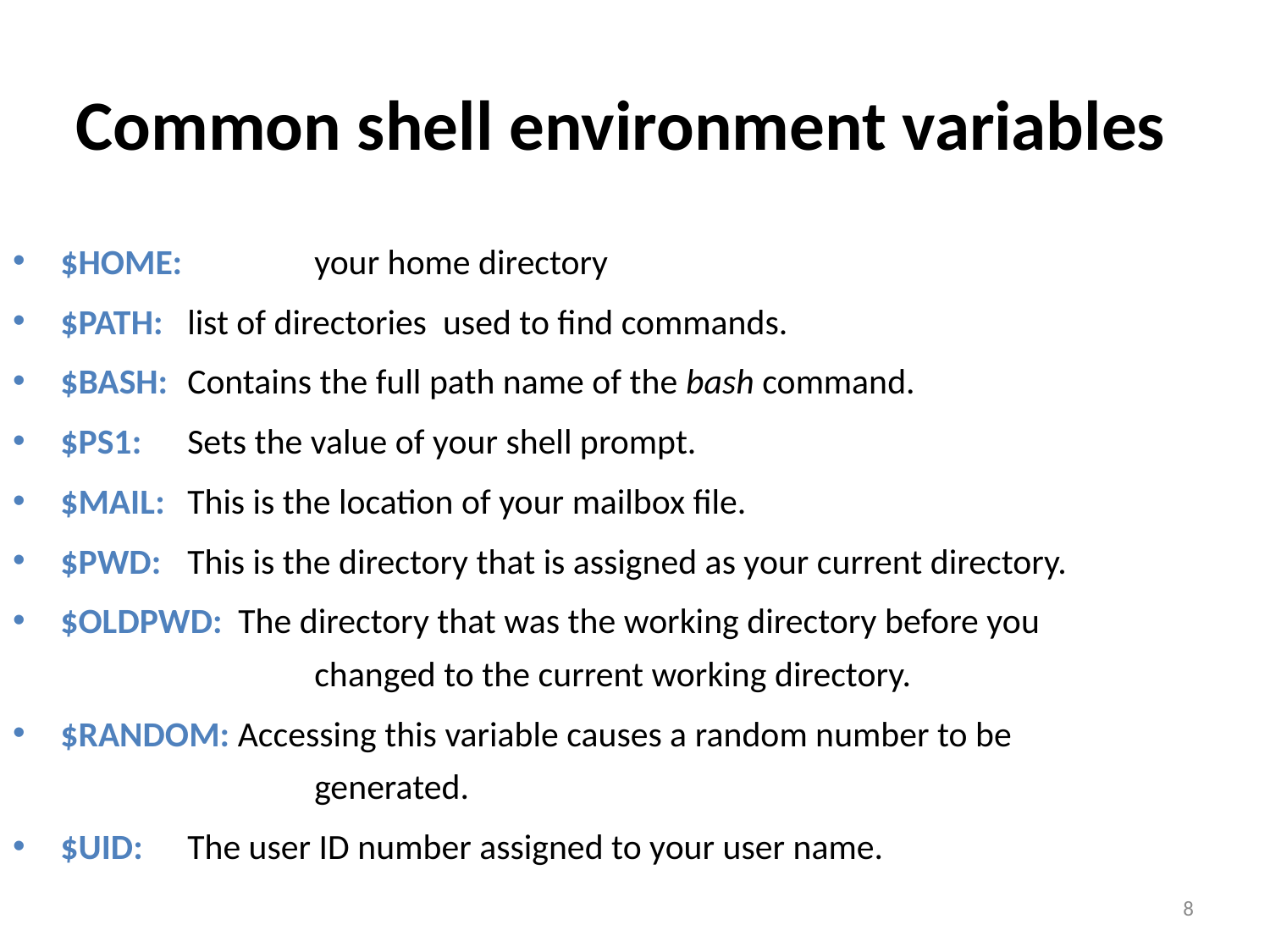

# Common shell environment variables
$HOME: 	your home directory
$PATH: 	list of directories  used to find commands.
$BASH:	Contains the full path name of the bash command.
$PS1:   	Sets the value of your shell prompt.
$MAIL: 	This is the location of your mailbox file.
$PWD: 	This is the directory that is assigned as your current directory.
$OLDPWD:  The directory that was the working directory before you 				changed to the current working directory.
$RANDOM: Accessing this variable causes a random number to be 				generated.
$UID: 	The user ID number assigned to your user name.

8